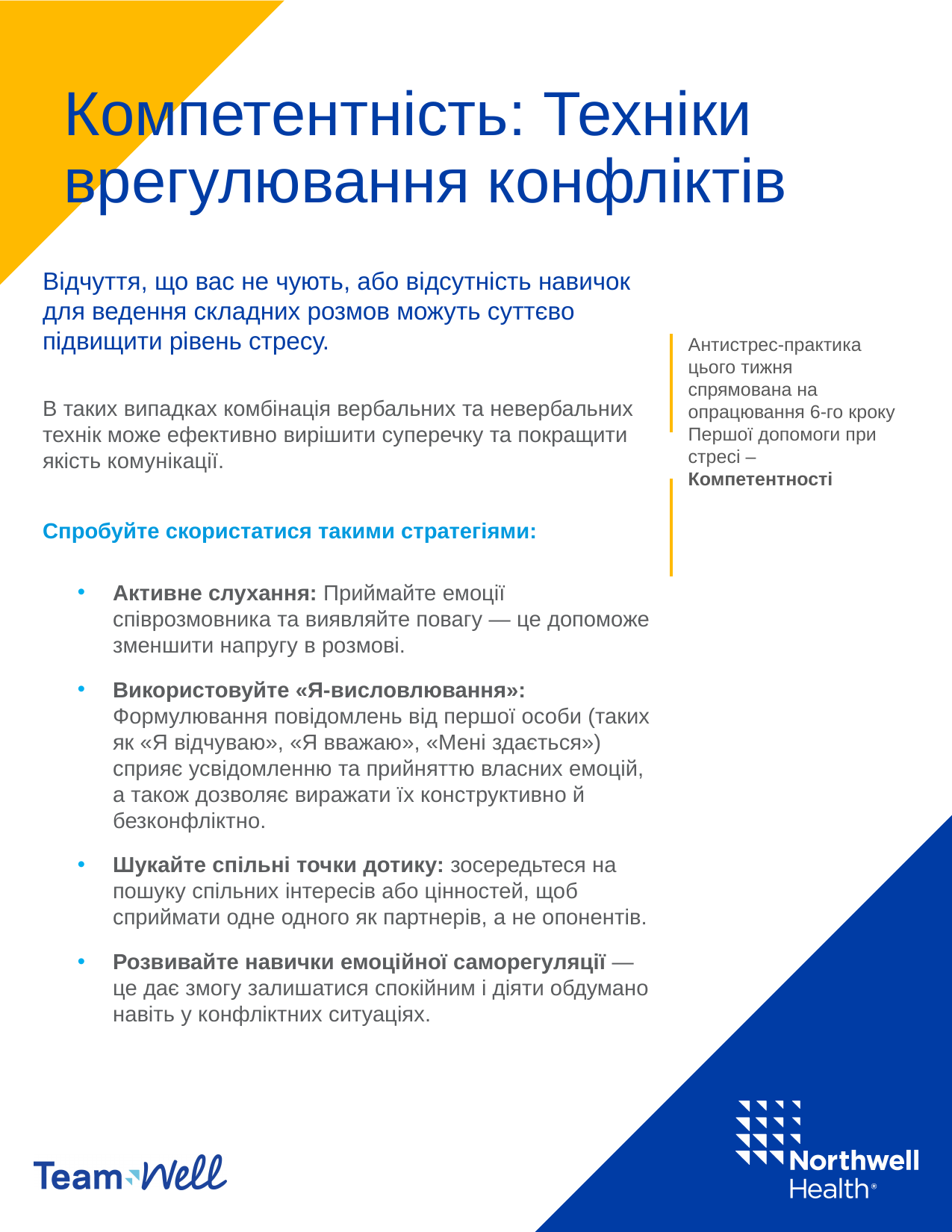

# Компетентність: Техніки врегулювання конфліктів
Відчуття, що вас не чують, або відсутність навичок для ведення складних розмов можуть суттєво підвищити рівень стресу.

В таких випадках комбінація вербальних та невербальних технік може ефективно вирішити суперечку та покращити якість комунікації.

Спробуйте скористатися такими стратегіями:

Активне слухання: Приймайте емоції співрозмовника та виявляйте повагу — це допоможе зменшити напругу в розмові.
Використовуйте «Я-висловлювання»: Формулювання повідомлень від першої особи (таких як «Я відчуваю», «Я вважаю», «Мені здається») сприяє усвідомленню та прийняттю власних емоцій, а також дозволяє виражати їх конструктивно й безконфліктно.
Шукайте спільні точки дотику: зосередьтеся на пошуку спільних інтересів або цінностей, щоб сприймати одне одного як партнерів, а не опонентів.
Розвивайте навички емоційної саморегуляції — це дає змогу залишатися спокійним і діяти обдумано навіть у конфліктних ситуаціях.

Антистрес-практика цього тижня спрямована на опрацювання 6-го кроку Першої допомоги при стресі – Компетентності